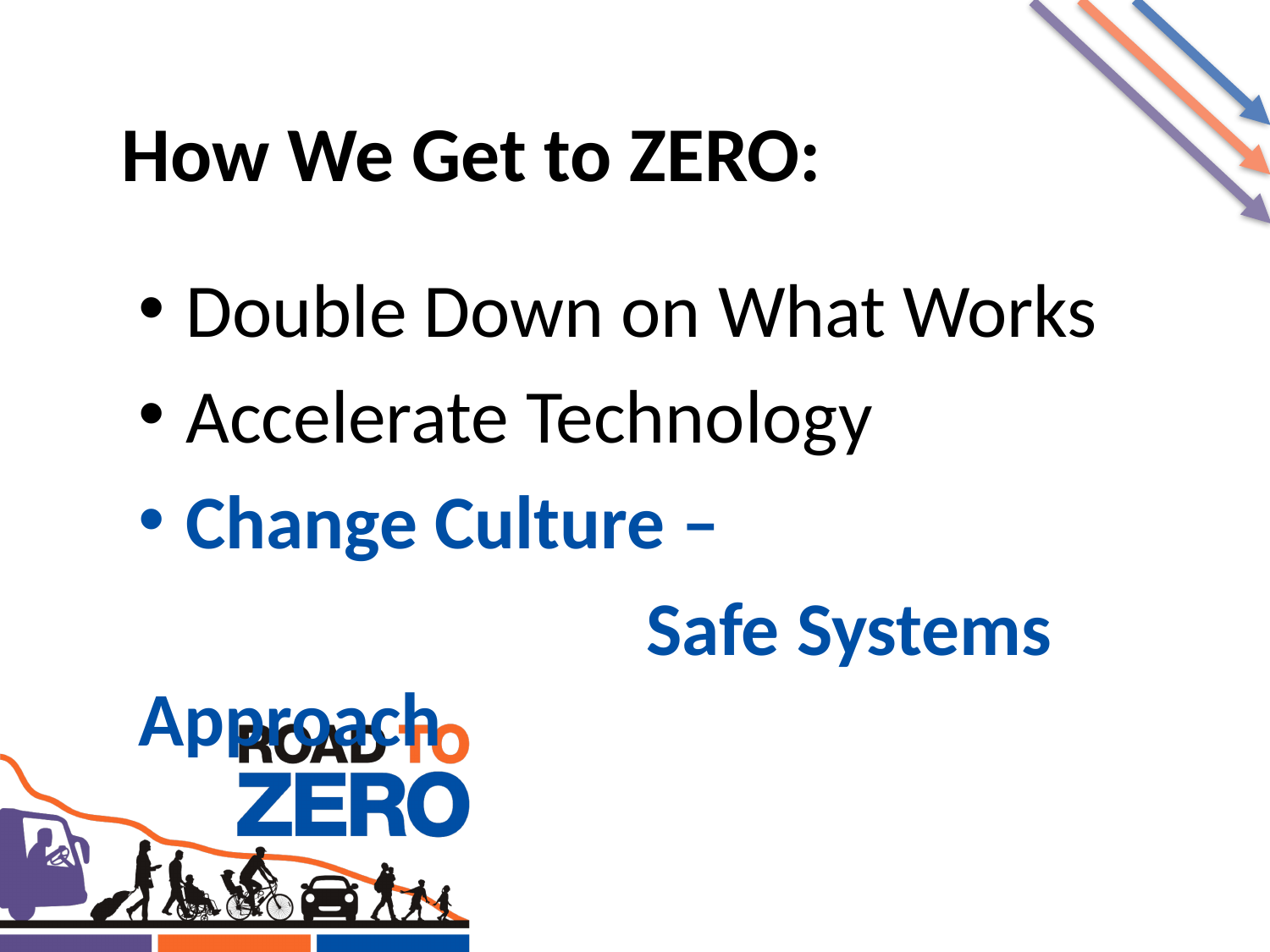

# How We Get to ZERO:
Double Down on What Works
Accelerate Technology
Change Culture –
				Safe Systems Approach